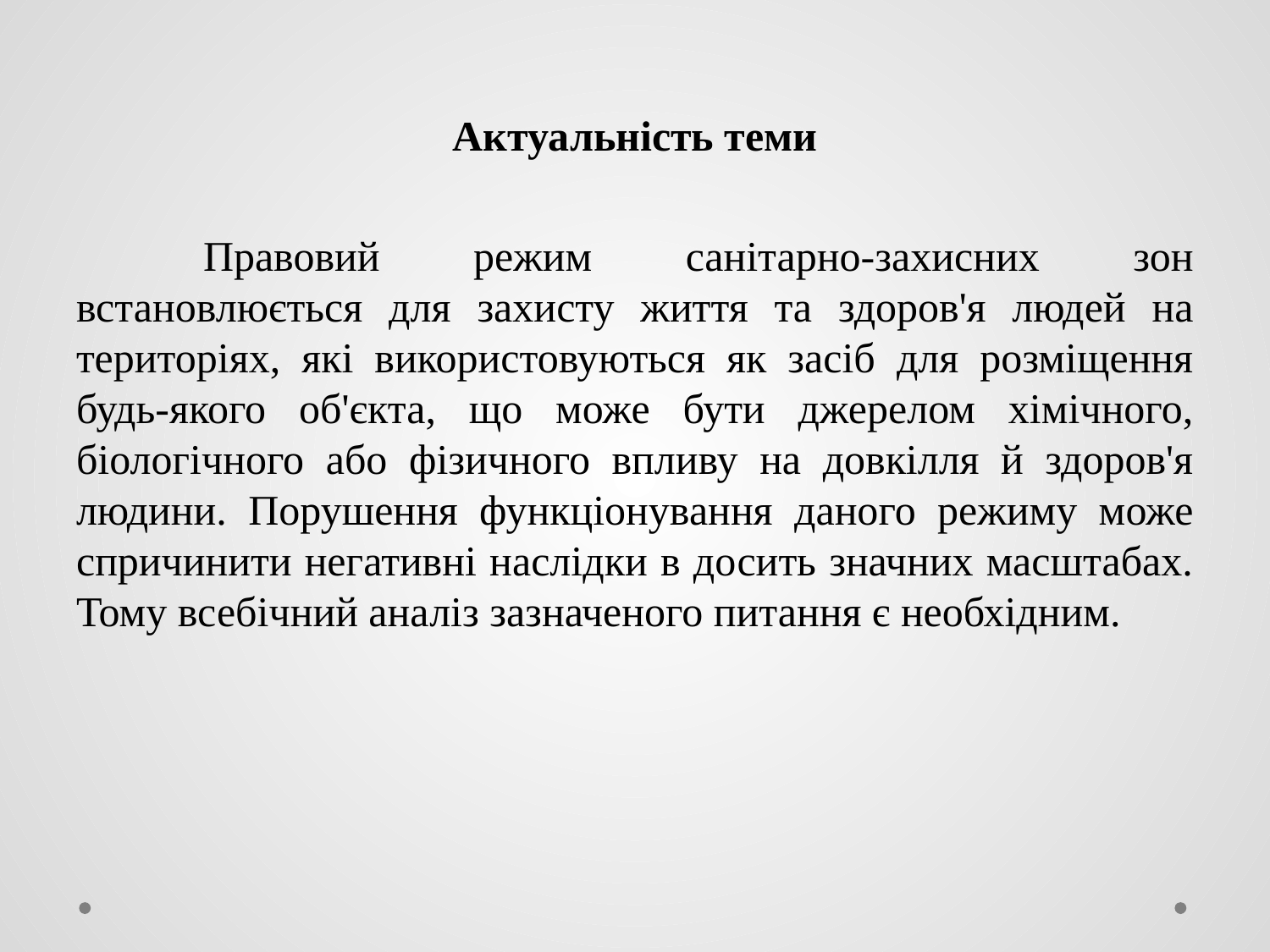

# Актуальність теми
	Правовий режим санітарно-захисних зон встановлюється для захисту життя та здоров'я людей на територіях, які використовуються як засіб для розміщення будь-якого об'єкта, що може бути джерелом хімічного, біологічного або фізичного впливу на довкілля й здоров'я людини. Порушення функціонування даного режиму може спричинити негативні наслідки в досить значних масштабах. Тому всебічний аналіз зазначеного питання є необхідним.